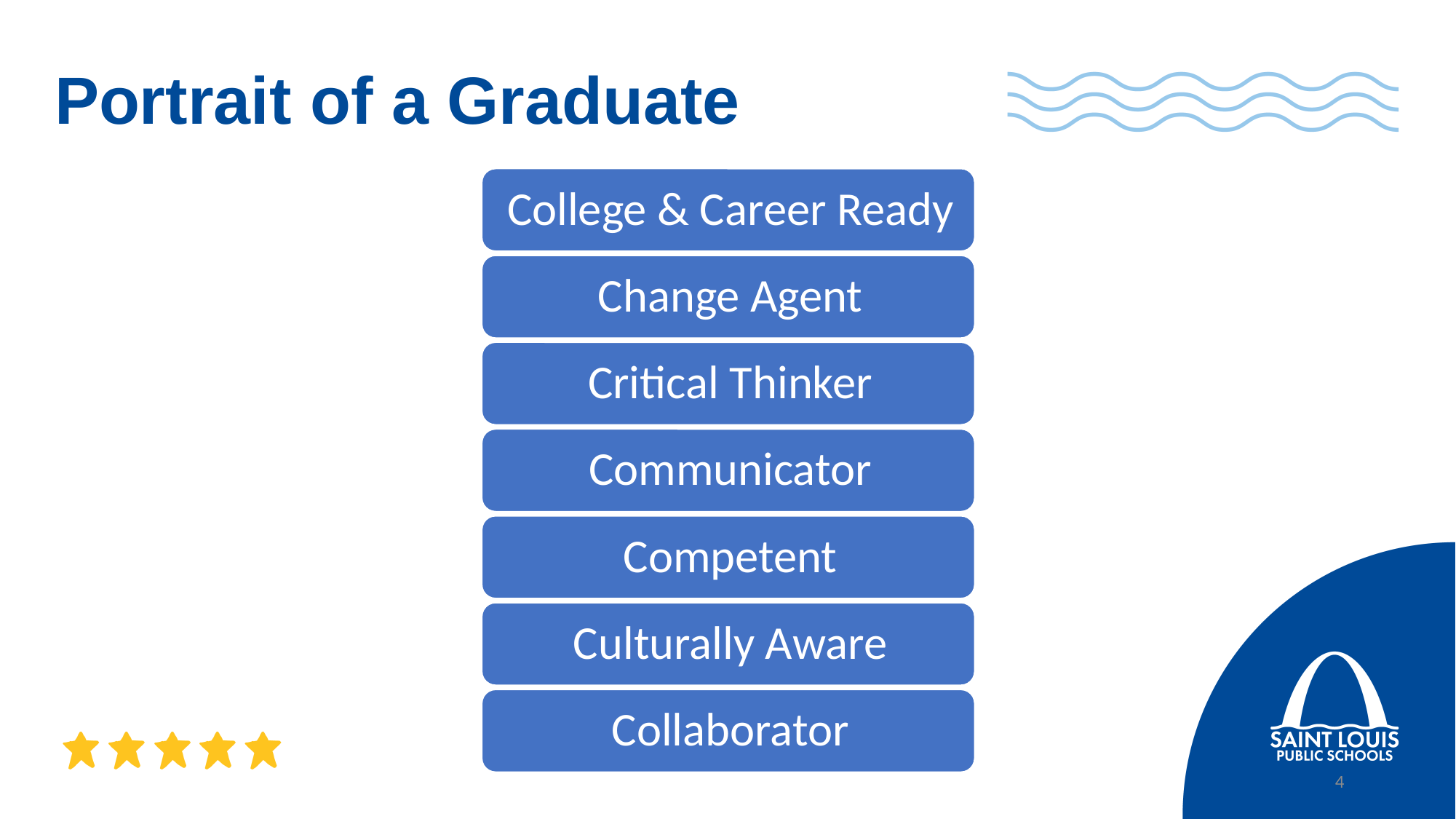

# Portrait of a Graduate
College & Career Ready
Change Agent
Critical Thinker
Communicator
Competent
Culturally Aware
Collaborator
4